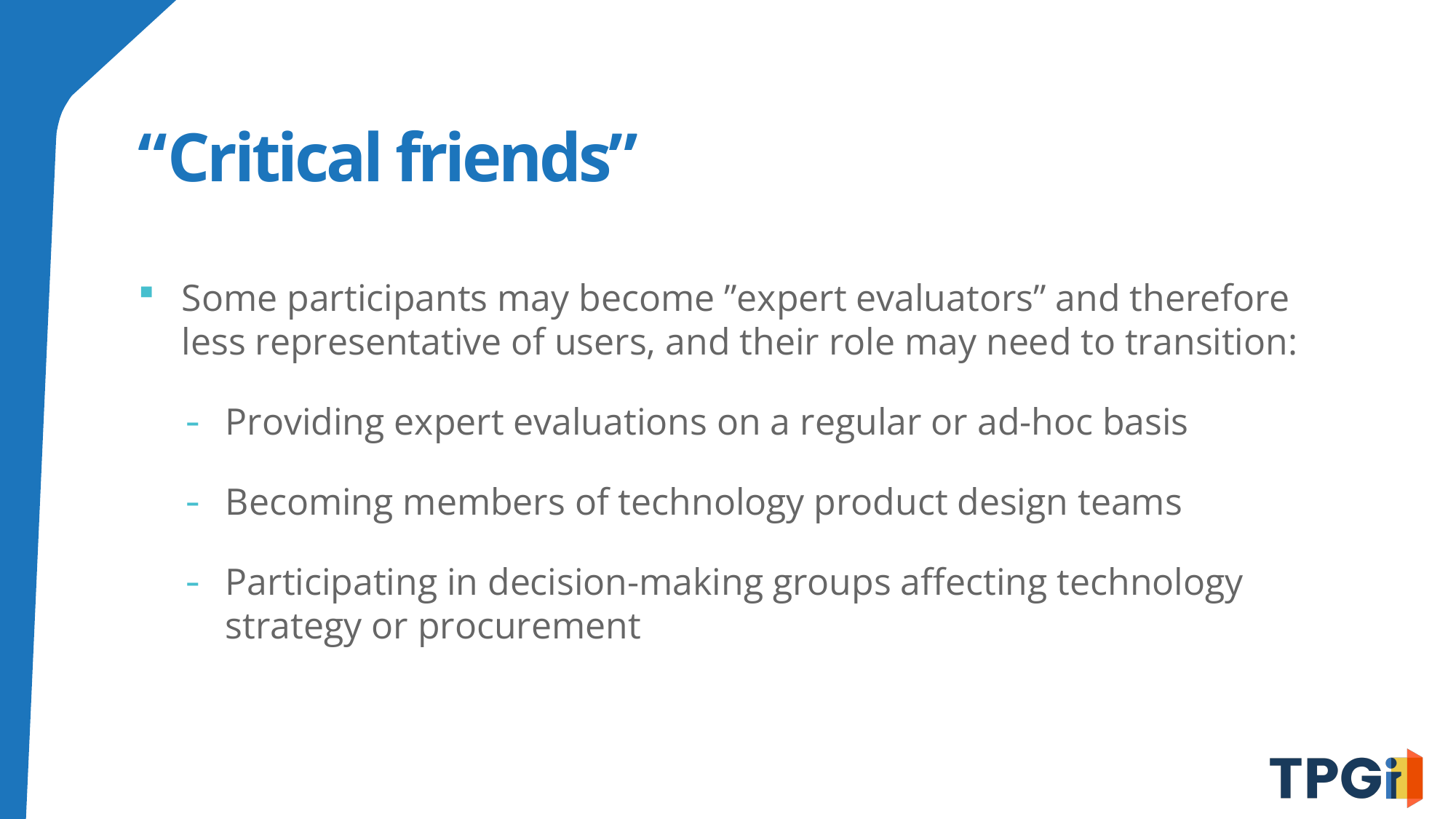

# “Critical friends”
Some participants may become ”expert evaluators” and therefore less representative of users, and their role may need to transition:
Providing expert evaluations on a regular or ad-hoc basis
Becoming members of technology product design teams
Participating in decision-making groups affecting technology strategy or procurement